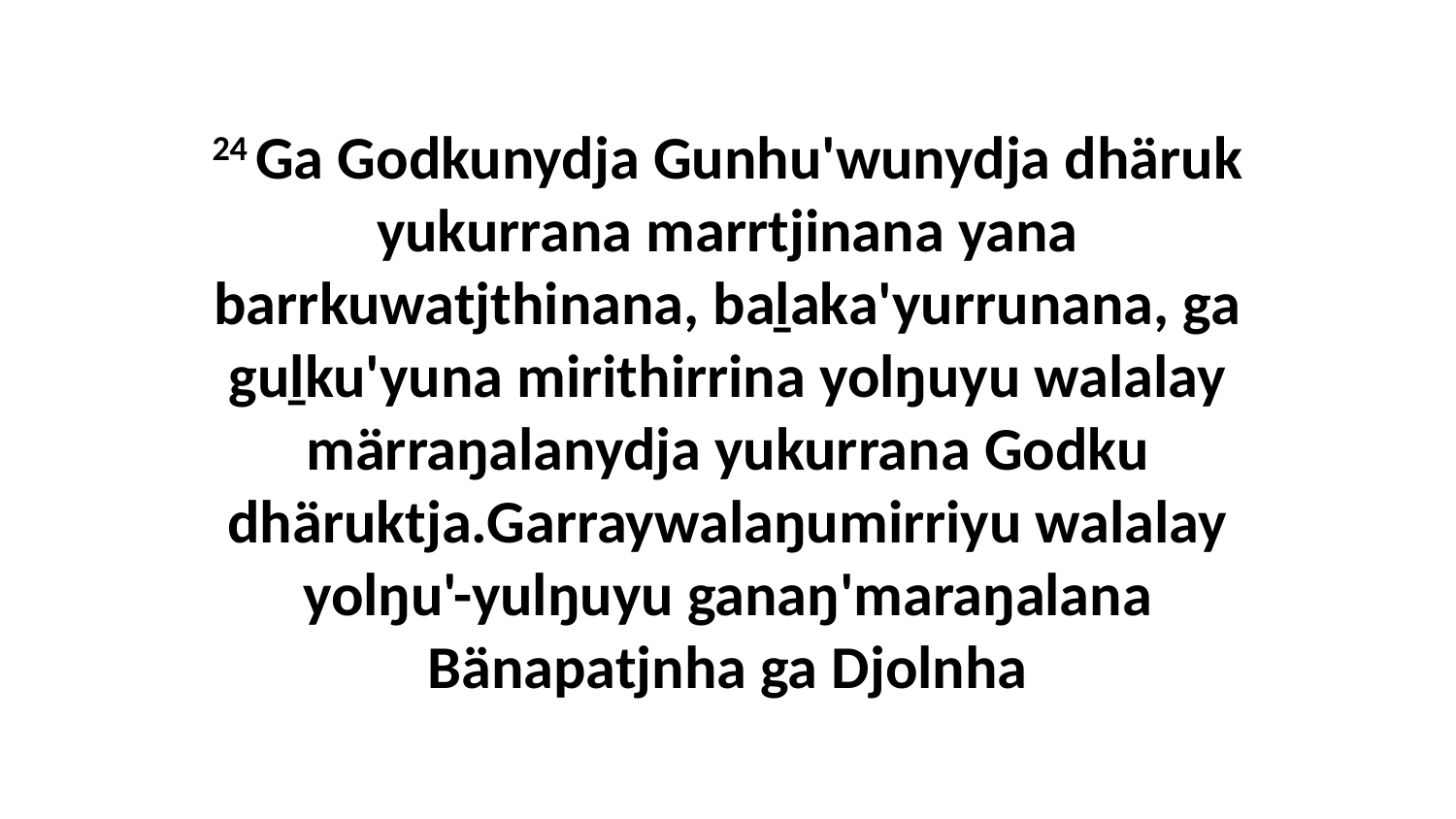

24 Ga Godkunydja Gunhu'wunydja dhäruk yukurrana marrtjinana yana barrkuwatjthinana, baḻaka'yurrunana, ga guḻku'yuna mirithirrina yolŋuyu walalay märraŋalanydja yukurrana Godku dhäruktja.Garraywalaŋumirriyu walalay yolŋu'-yulŋuyu ganaŋ'maraŋalana Bänapatjnha ga Djolnha